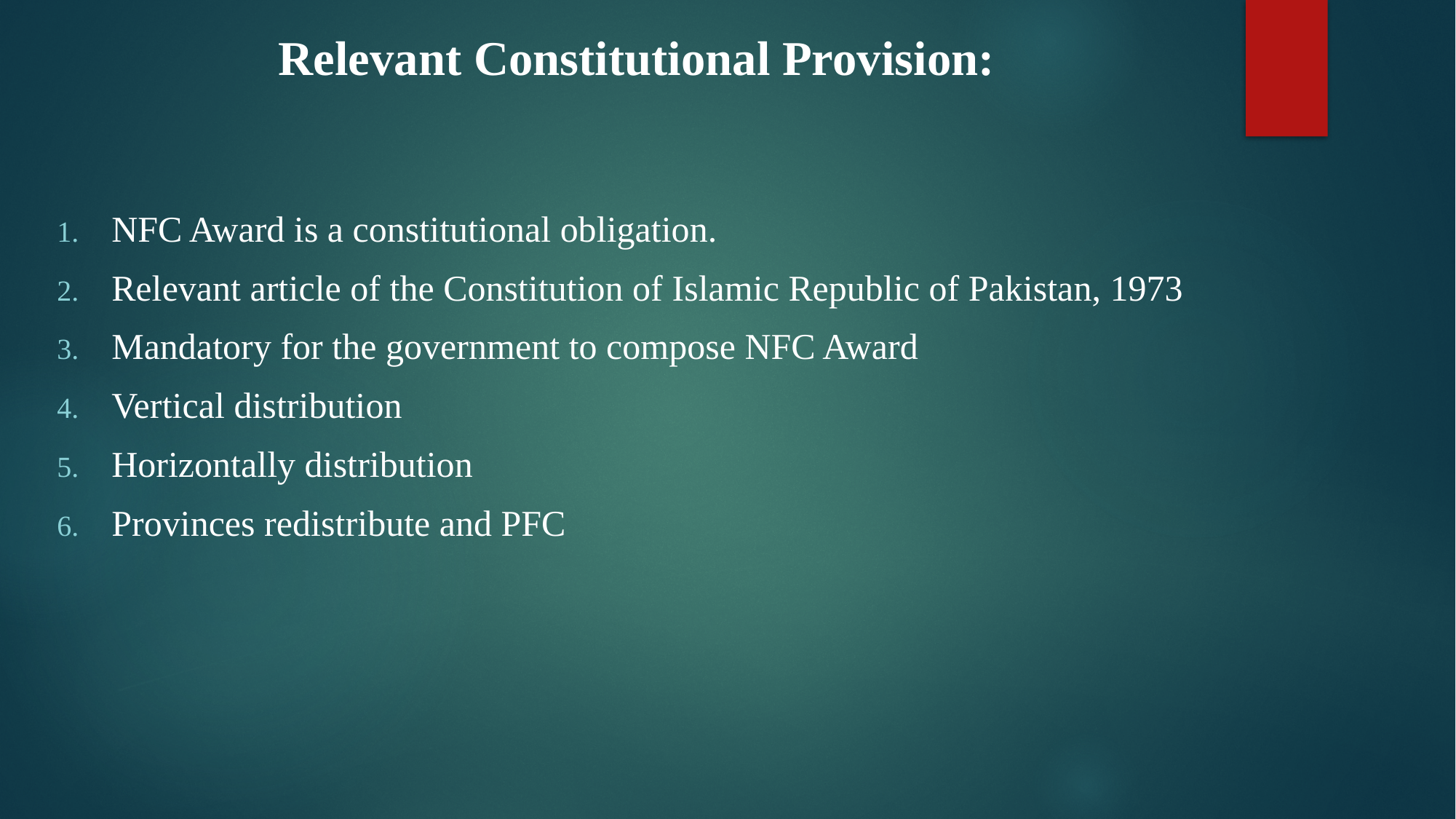

# Relevant Constitutional Provision:
NFC Award is a constitutional obligation.
Relevant article of the Constitution of Islamic Republic of Pakistan, 1973
Mandatory for the government to compose NFC Award
Vertical distribution
Horizontally distribution
Provinces redistribute and PFC